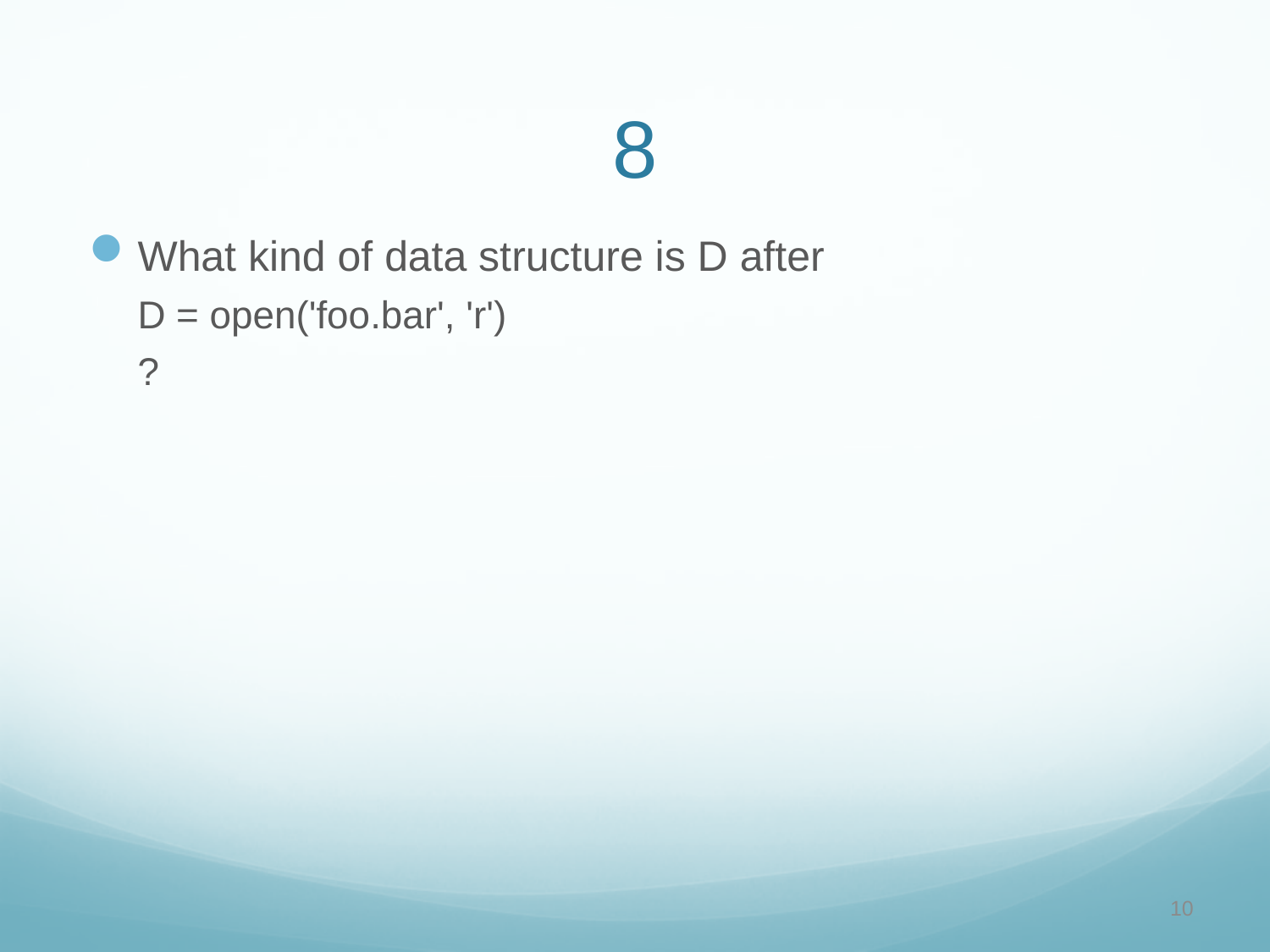

# 8
What kind of data structure is D after
D = open('foo.bar', 'r')
?
10